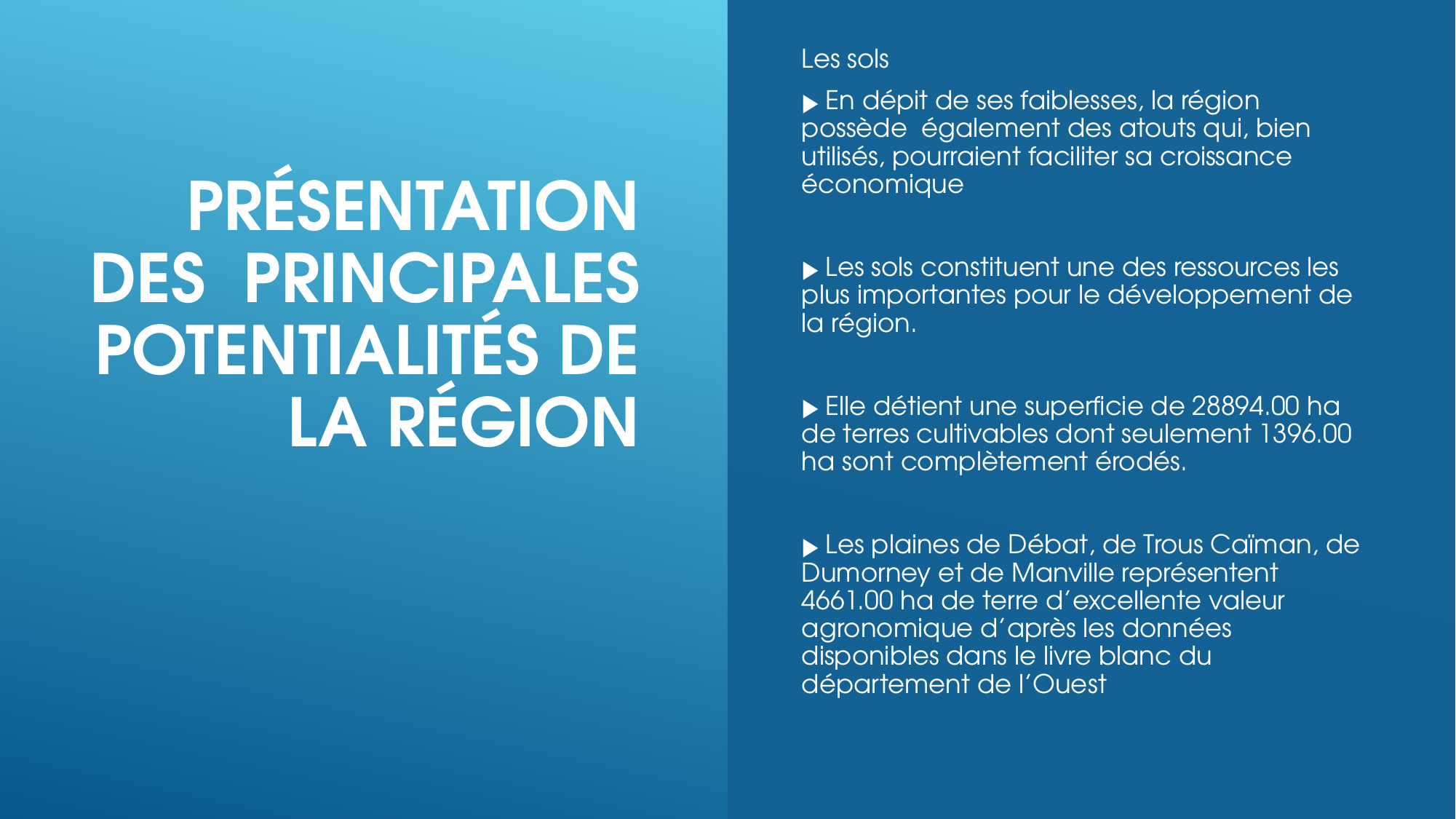

# PRÉSENTATION DES  PRINCIPALES POTENTIALITÉS DE LA RÉGION
Les sols
 En dépit de ses faiblesses, la région possède  également des atouts qui, bien utilisés, pourraient faciliter sa croissance économique

 Les sols constituent une des ressources les plus importantes pour le développement de la région.

 Elle détient une superficie de 28894.00 ha de terres cultivables dont seulement 1396.00 ha sont complètement érodés.

 Les plaines de Débat, de Trous Caïman, de Dumorney et de Manville représentent 4661.00 ha de terre d’excellente valeur agronomique d’après les données disponibles dans le livre blanc du département de l’Ouest